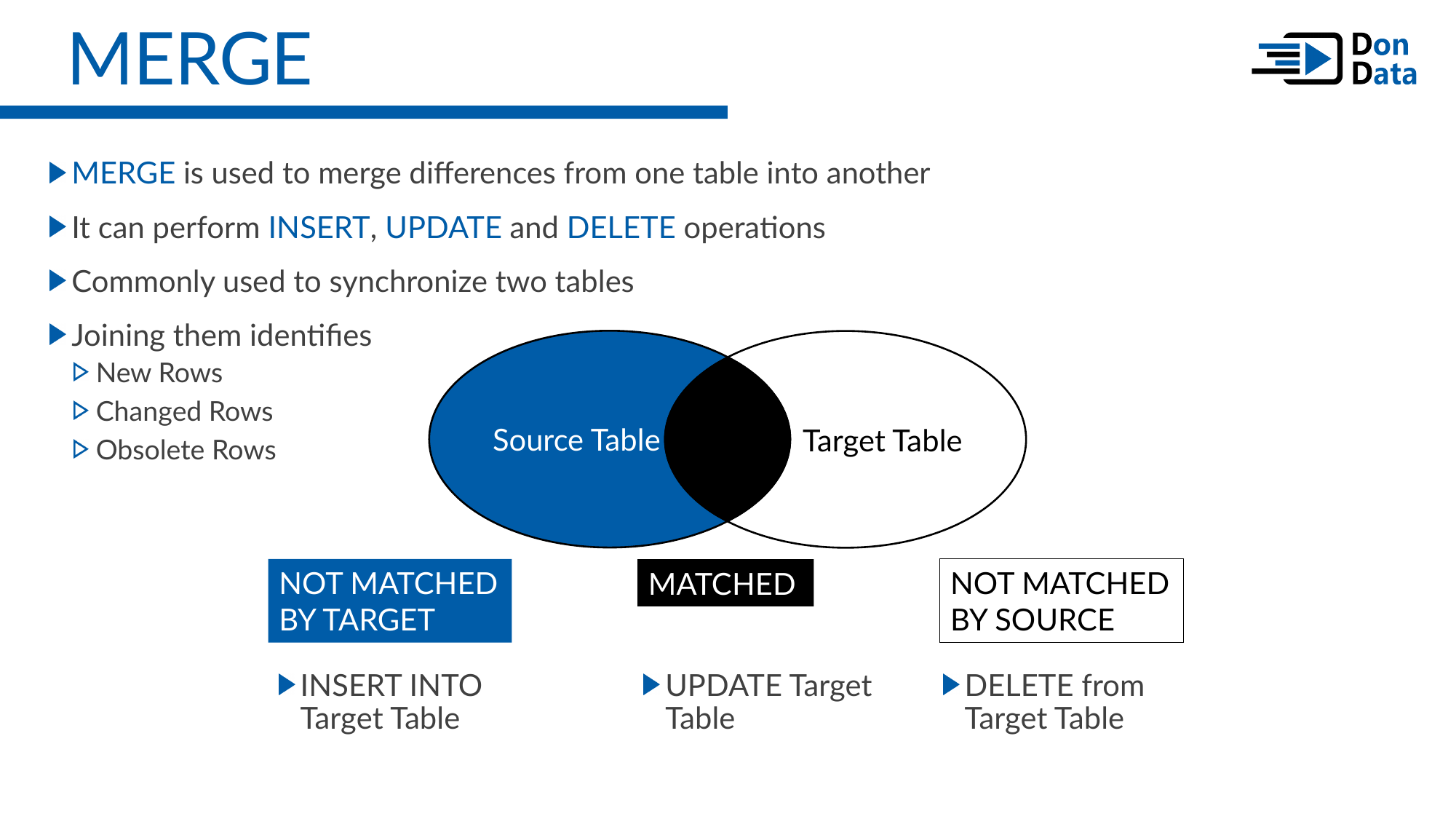

MERGE
MERGE is used to merge differences from one table into another
It can perform INSERT, UPDATE and DELETE operations
Commonly used to synchronize two tables
Joining them identifies
New Rows
Changed Rows
Obsolete Rows

Source Table
Target Table

NOT MATCHED BY TARGET
NOT MATCHED BY SOURCE
MATCHED
DELETE from Target Table

UPDATE Target Table

INSERT INTO Target Table